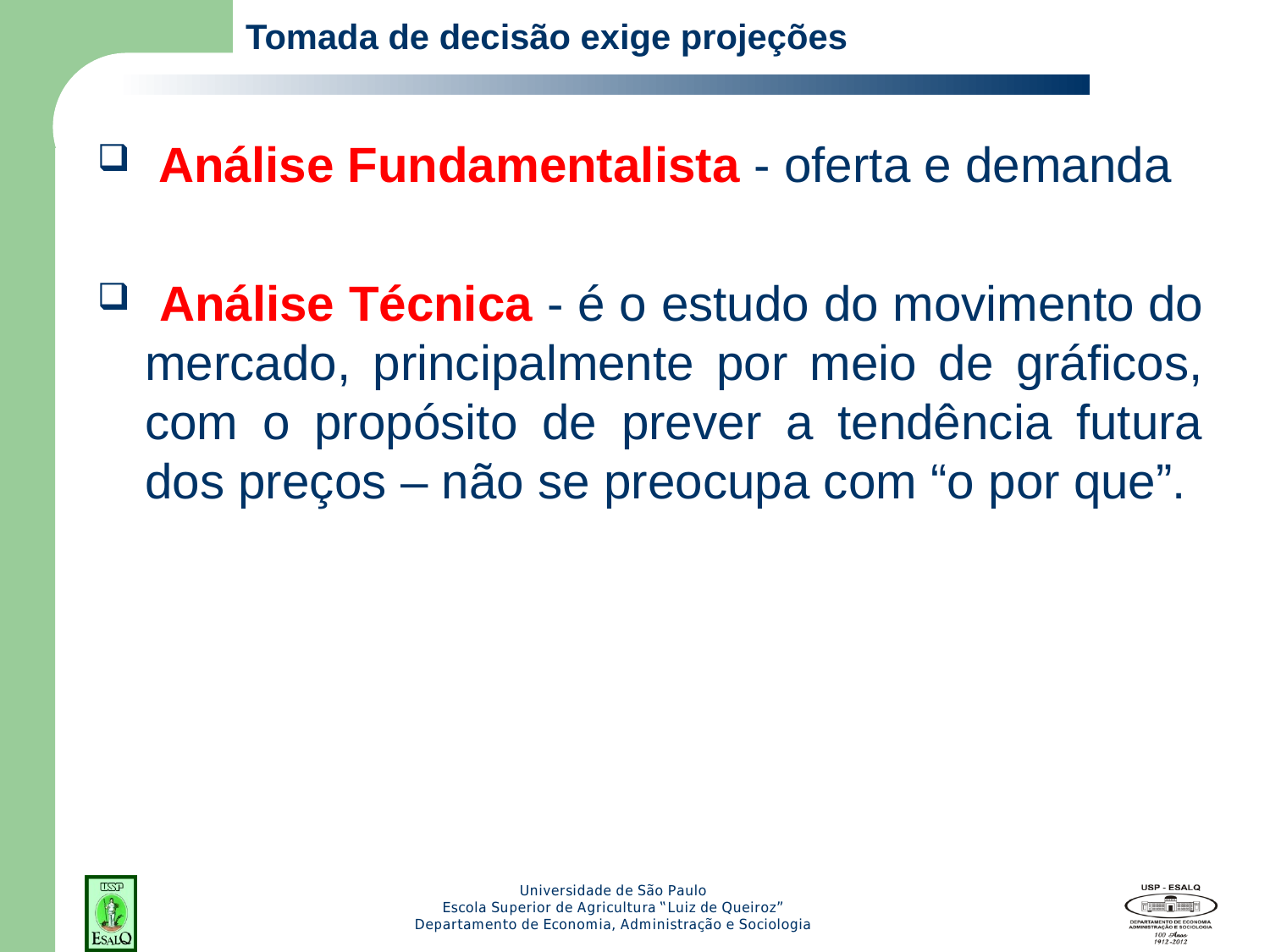

# Tomada de decisão exige projeções
 Análise Fundamentalista - oferta e demanda

 Análise Técnica - é o estudo do movimento do mercado, principalmente por meio de gráficos, com o propósito de prever a tendência futura dos preços – não se preocupa com “o por que”.